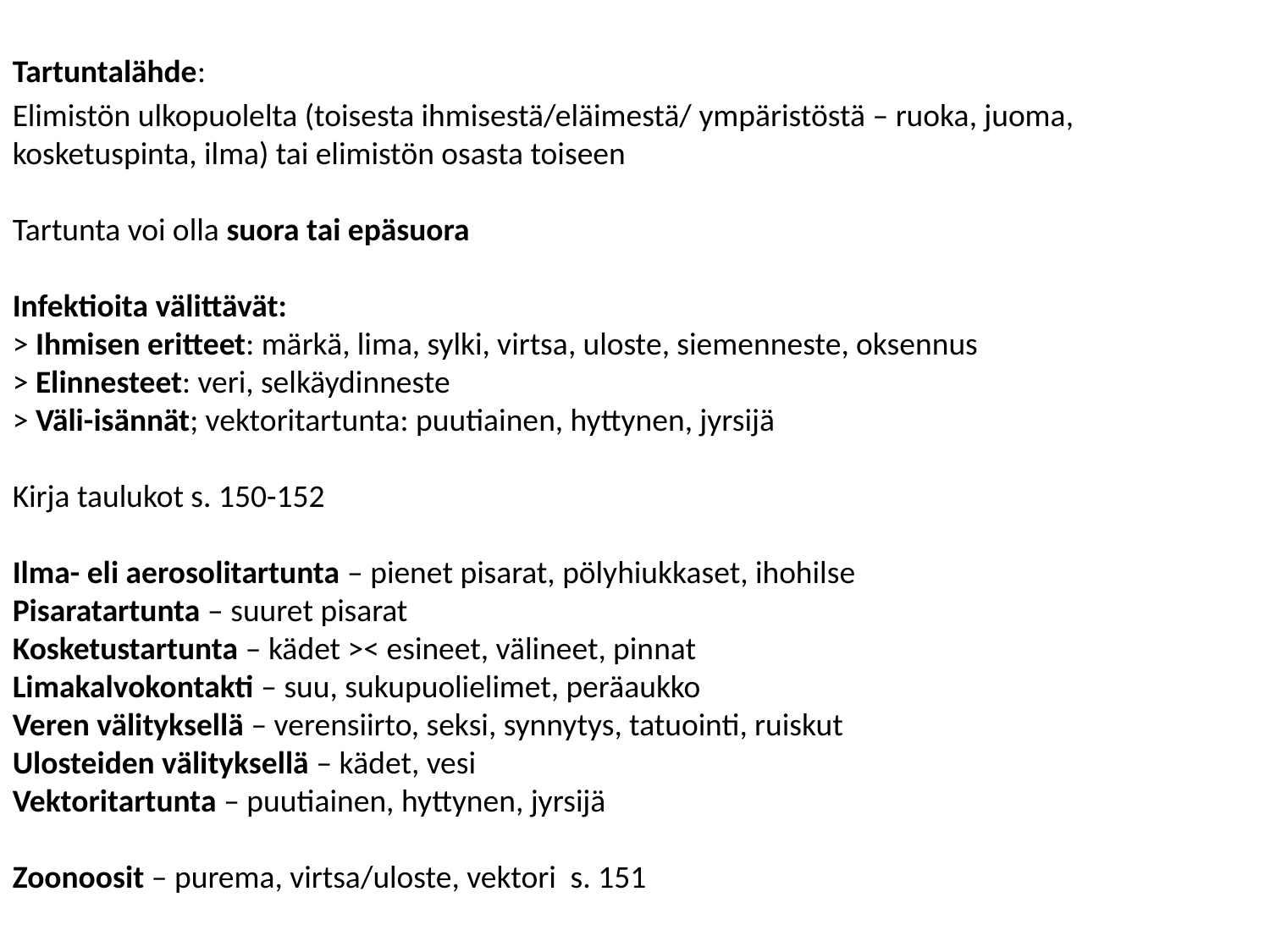

Tartuntalähde:
Elimistön ulkopuolelta (toisesta ihmisestä/eläimestä/ ympäristöstä – ruoka, juoma, kosketuspinta, ilma) tai elimistön osasta toiseen

Tartunta voi olla suora tai epäsuora

Infektioita välittävät:
> Ihmisen eritteet: märkä, lima, sylki, virtsa, uloste, siemenneste, oksennus
> Elinnesteet: veri, selkäydinneste
> Väli-isännät; vektoritartunta: puutiainen, hyttynen, jyrsijä

Kirja taulukot s. 150-152

Ilma- eli aerosolitartunta – pienet pisarat, pölyhiukkaset, ihohilse
Pisaratartunta – suuret pisarat
Kosketustartunta – kädet >< esineet, välineet, pinnat
Limakalvokontakti – suu, sukupuolielimet, peräaukko
Veren välityksellä – verensiirto, seksi, synnytys, tatuointi, ruiskut
Ulosteiden välityksellä – kädet, vesi
Vektoritartunta – puutiainen, hyttynen, jyrsijä

Zoonoosit – purema, virtsa/uloste, vektori  s. 151